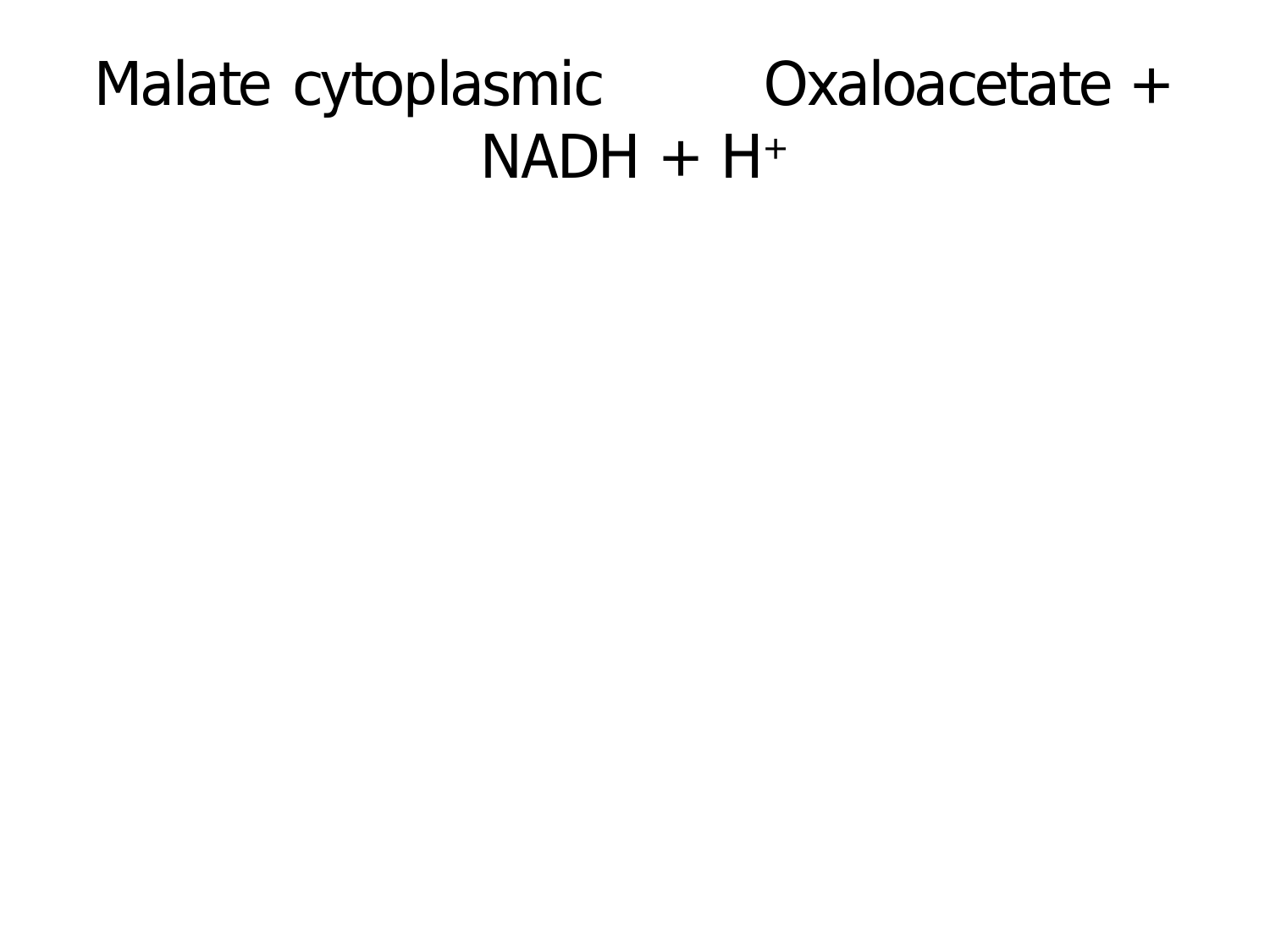

# Malate 	cytoplasmic			    Oxaloacetate + NADH + H+